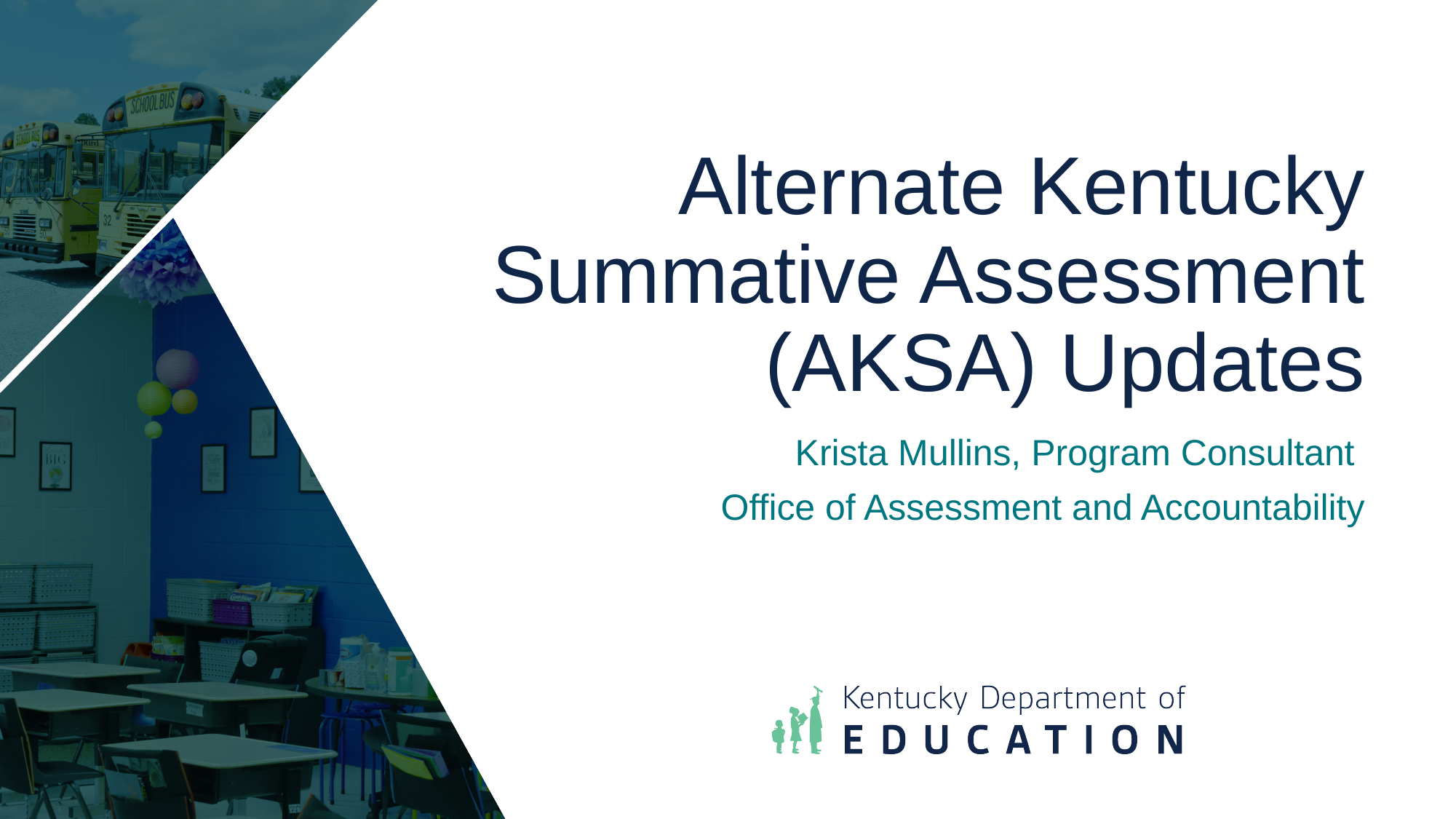

# Alternate Kentucky Summative Assessment (AKSA) Updates
Krista Mullins, Program Consultant
Office of Assessment and Accountability